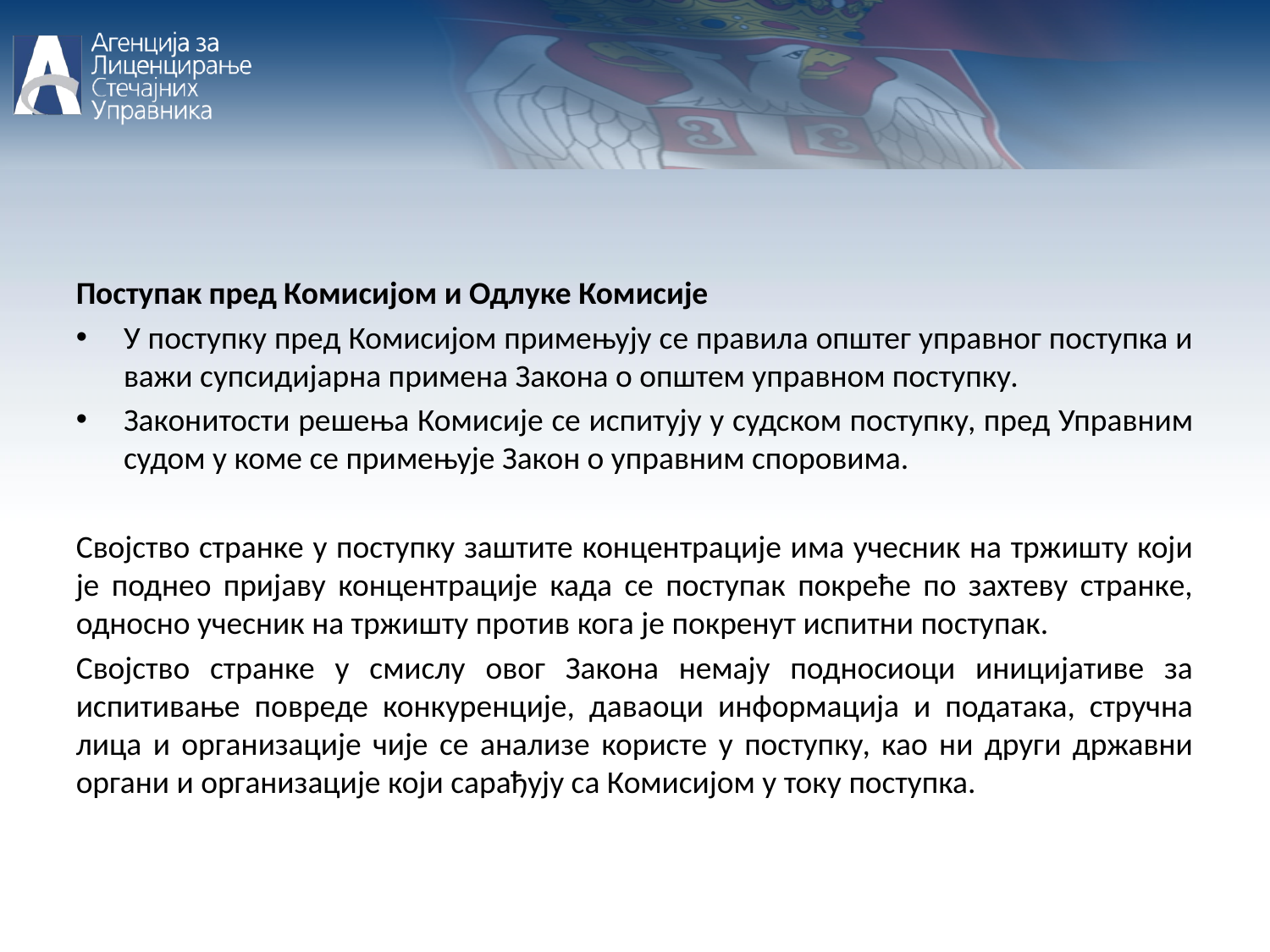

Поступак пред Комисијом и Одлуке Комисије
У поступку пред Комисијом примењују се правила општег управног поступка и важи супсидијарна примена Закона о општем управном поступку.
Законитости решења Комисије се испитују у судском поступку, пред Управним судом у коме се примењује Закон о управним споровима.

Својство странке у поступку заштите концентрације има учесник на тржишту који је поднео пријаву концентрације када се поступак покреће по захтеву странке, односно учесник на тржишту против кога је покренут испитни поступак.
Својство странке у смислу овог Закона немају подносиоци иницијативе за испитивање повреде конкуренције, даваоци информација и података, стручна лица и организације чије се анализе користе у поступку, као ни други државни органи и организације који сарађују са Комисијом у току поступка.